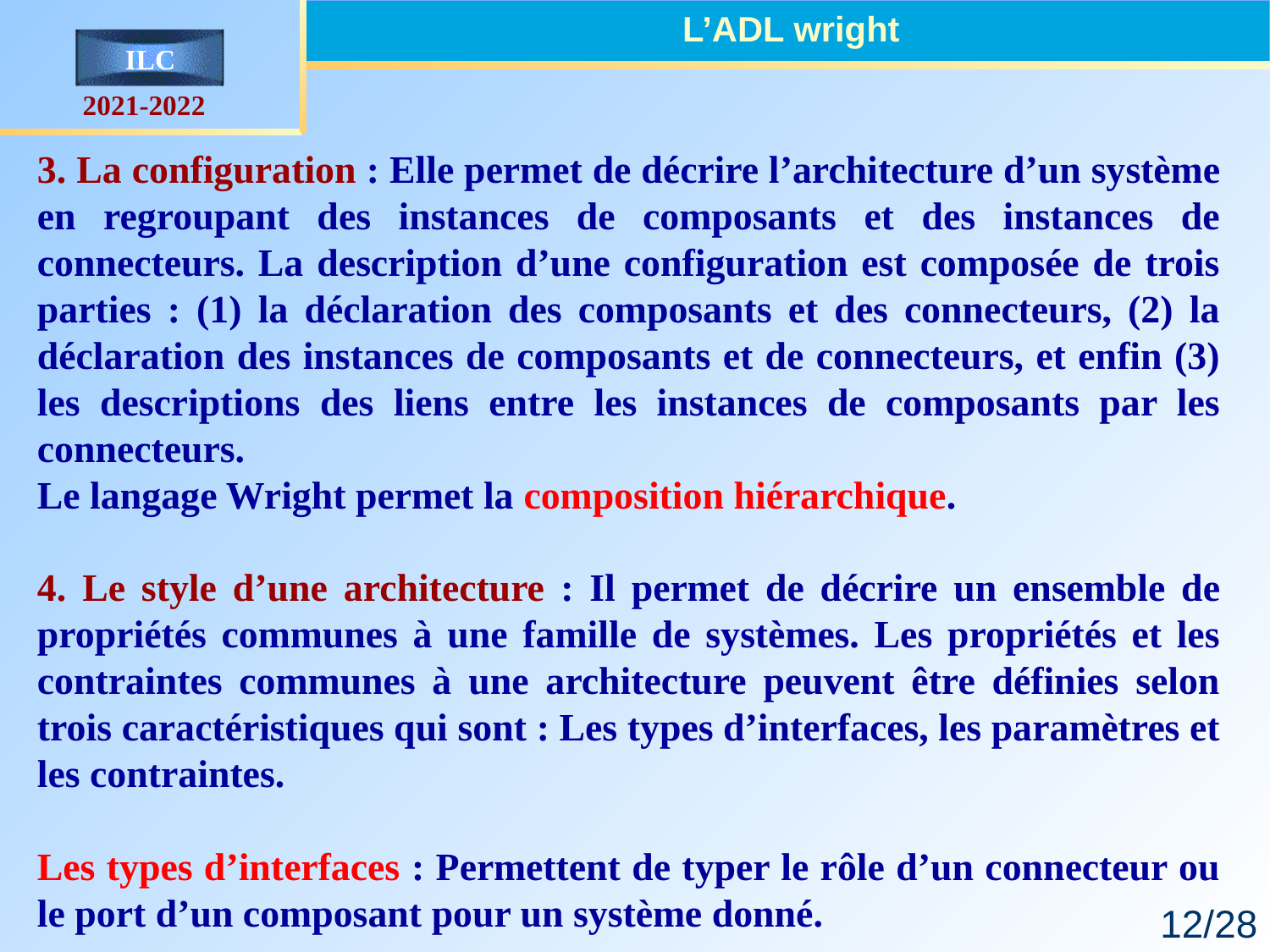

L’ADL wright
3. La configuration : Elle permet de décrire l’architecture d’un système en regroupant des instances de composants et des instances de connecteurs. La description d’une configuration est composée de trois parties : (1) la déclaration des composants et des connecteurs, (2) la déclaration des instances de composants et de connecteurs, et enfin (3) les descriptions des liens entre les instances de composants par les connecteurs.
Le langage Wright permet la composition hiérarchique.

4. Le style d’une architecture : Il permet de décrire un ensemble de propriétés communes à une famille de systèmes. Les propriétés et les contraintes communes à une architecture peuvent être définies selon trois caractéristiques qui sont : Les types d’interfaces, les paramètres et les contraintes.

Les types d’interfaces : Permettent de typer le rôle d’un connecteur ou le port d’un composant pour un système donné.